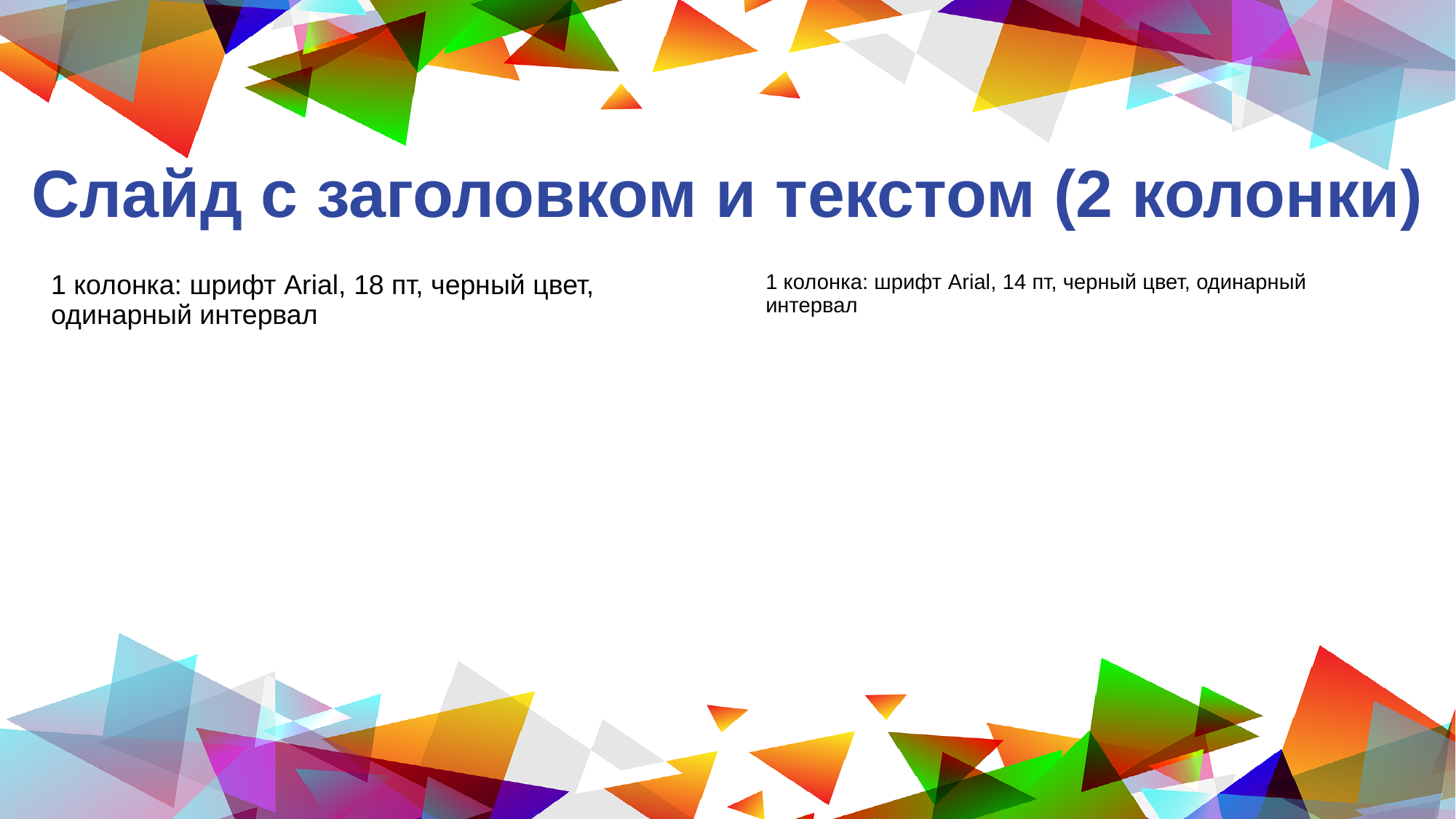

# Слайд с заголовком и текстом (2 колонки)

1 колонка: шрифт Arial, 18 пт, черный цвет, одинарный интервал

1 колонка: шрифт Arial, 14 пт, черный цвет, одинарный интервал